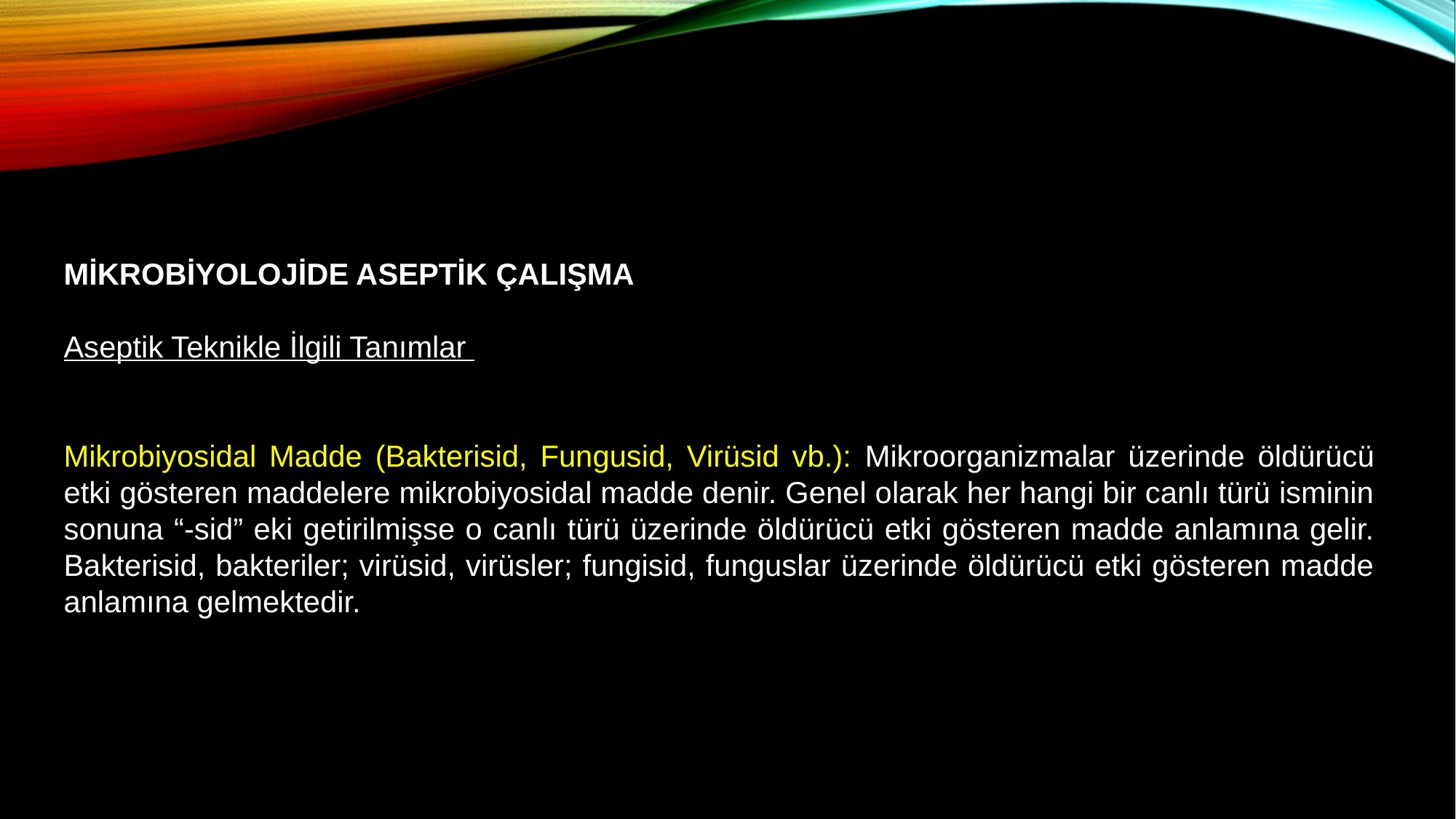

MİKROBİYOLOJİDE ASEPTİK ÇALIŞMA

Aseptik Teknikle İlgili Tanımlar

Mikrobiyosidal Madde (Bakterisid, Fungusid, Virüsid vb.): Mikroorganizmalar üzerinde öldürücü etki gösteren maddelere mikrobiyosidal madde denir. Genel olarak her hangi bir canlı türü isminin sonuna “-sid” eki getirilmişse o canlı türü üzerinde öldürücü etki gösteren madde anlamına gelir. Bakterisid, bakteriler; virüsid, virüsler; fungisid, funguslar üzerinde öldürücü etki gösteren madde anlamına gelmektedir.